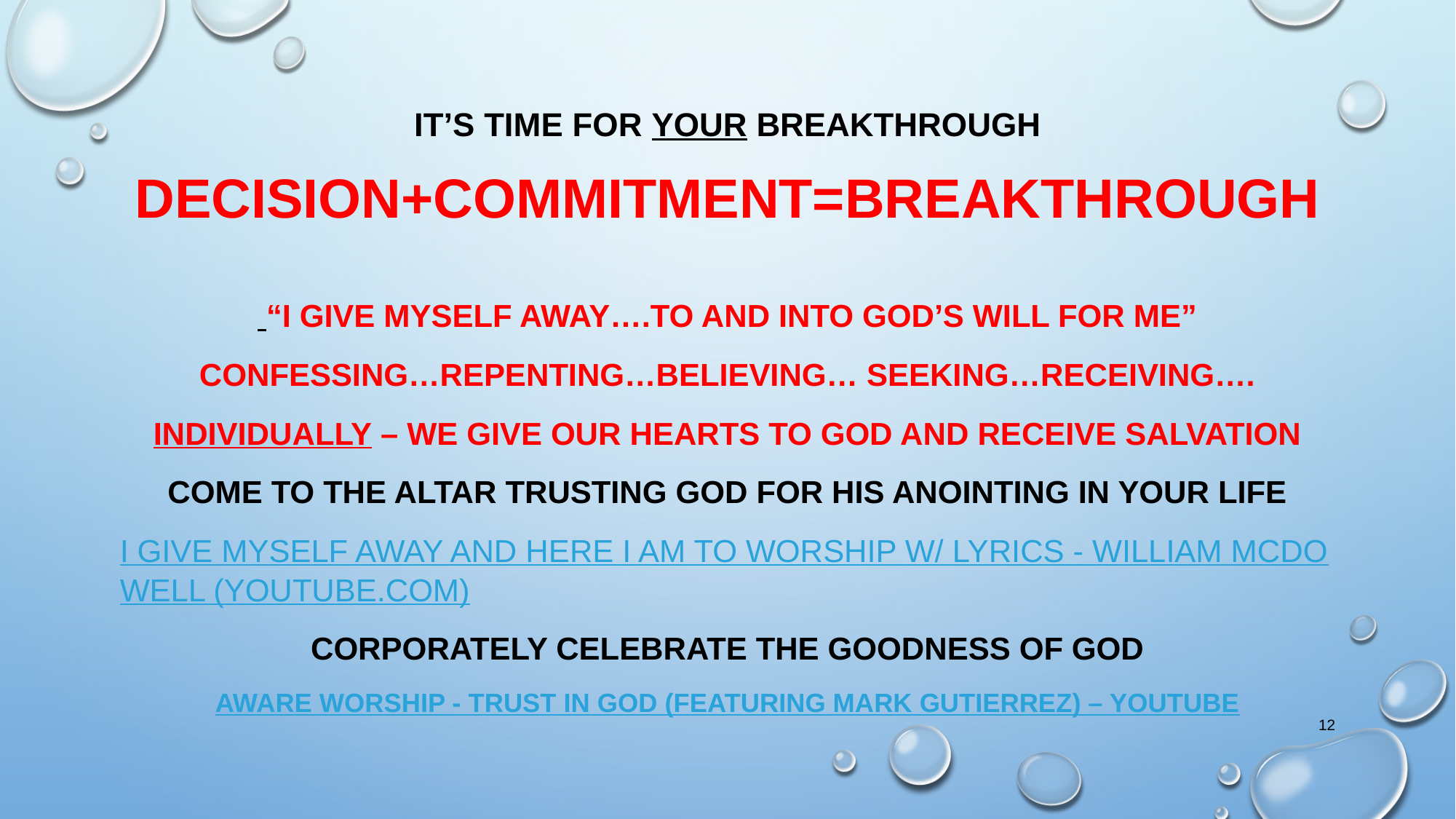

# It’s time for your breakthrough DECISION+commitment=BREAKTHROUGH
 “I give myself away….to and into god’s will for me”
CONFESSING…repenting…BELIEVING… seeking…receiving….
INDIVIDUALLY – we give our hearts to god and receive salvation
COME TO THE ALTAR TRUSTING GOD FOR HIS ANOINTING IN YOUR LIFE
I give myself away and Here I am to worship w/ lyrics - William McDowell (youtube.com)
CORPORATELY CELEBRATE THE GOODNESS OF GOD
Aware Worship - Trust In God (Featuring Mark Gutierrez) – YouTube

12